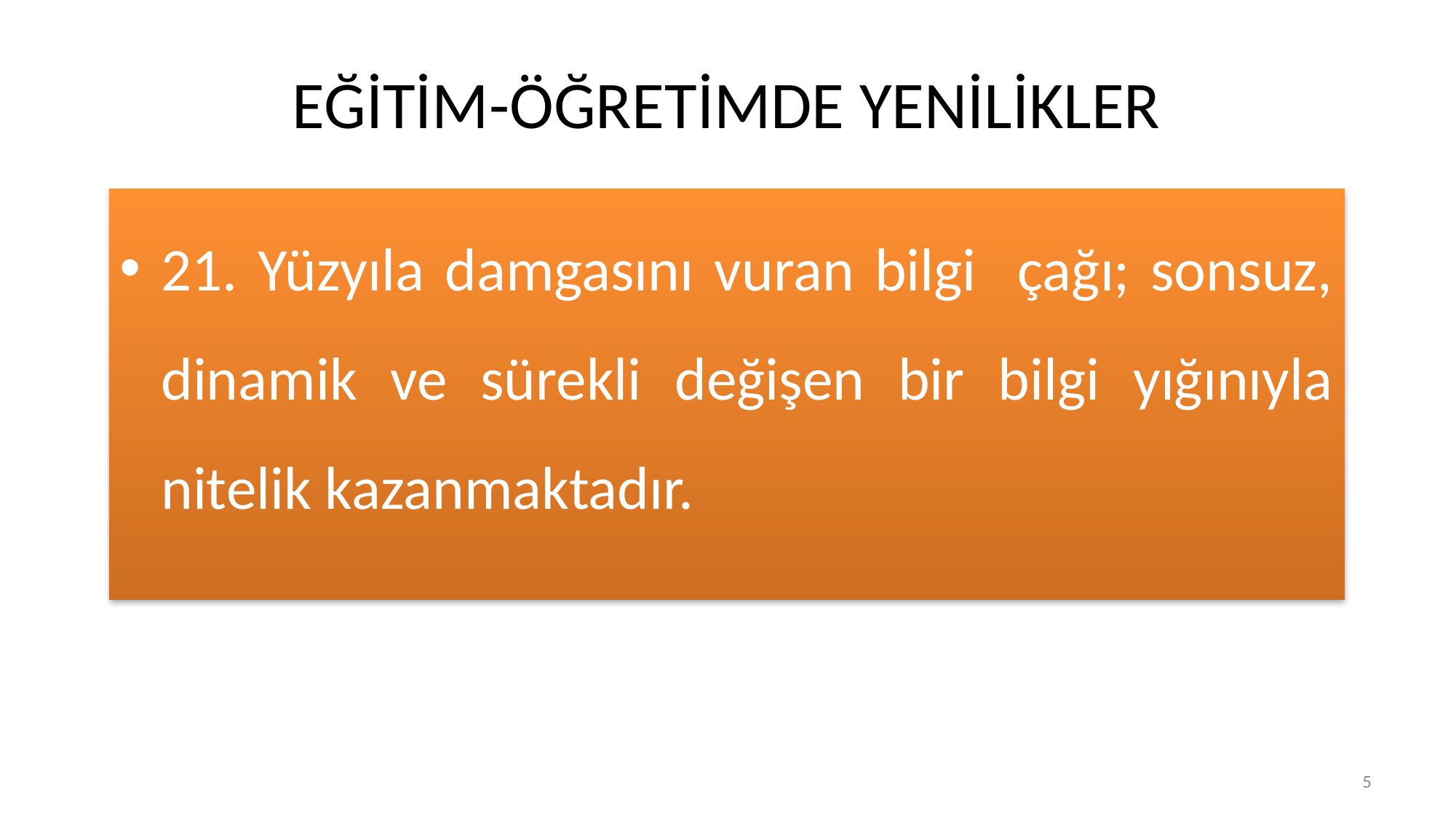

# EĞİTİM-ÖĞRETİMDE YENİLİKLER
21. Yüzyıla damgasını vuran bilgi  çağı; sonsuz, dinamik ve sürekli değişen bir bilgi yığınıyla nitelik kazanmaktadır.
5